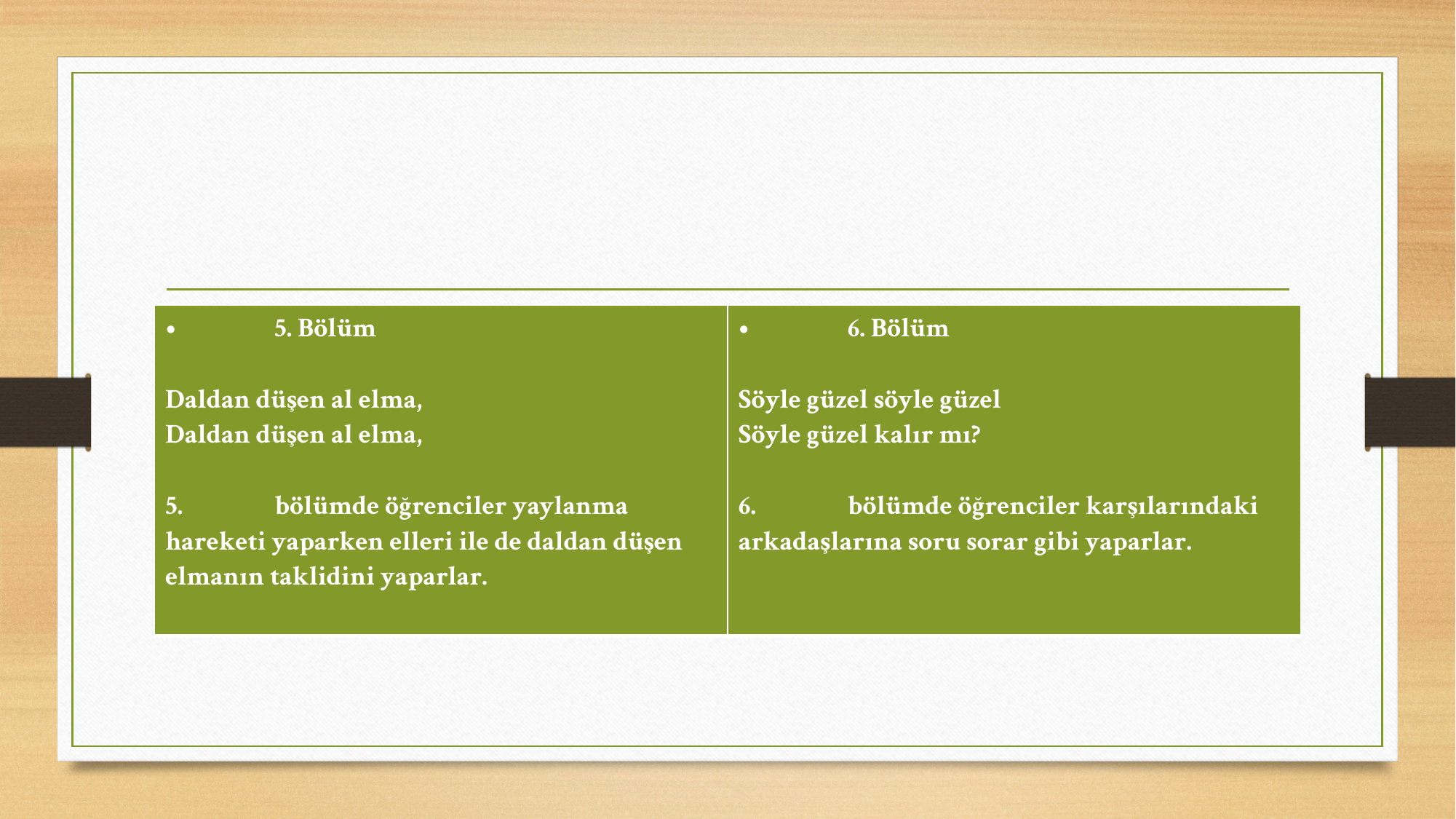

#
| • 5. Bölüm Daldan düşen al elma, Daldan düşen al elma, 5. bölümde öğrenciler yaylanma hareketi yaparken elleri ile de daldan düşen elmanın taklidini yaparlar. | • 6. Bölüm Söyle güzel söyle güzel Söyle güzel kalır mı? 6. bölümde öğrenciler karşılarındaki arkadaşlarına soru sorar gibi yaparlar. |
| --- | --- |